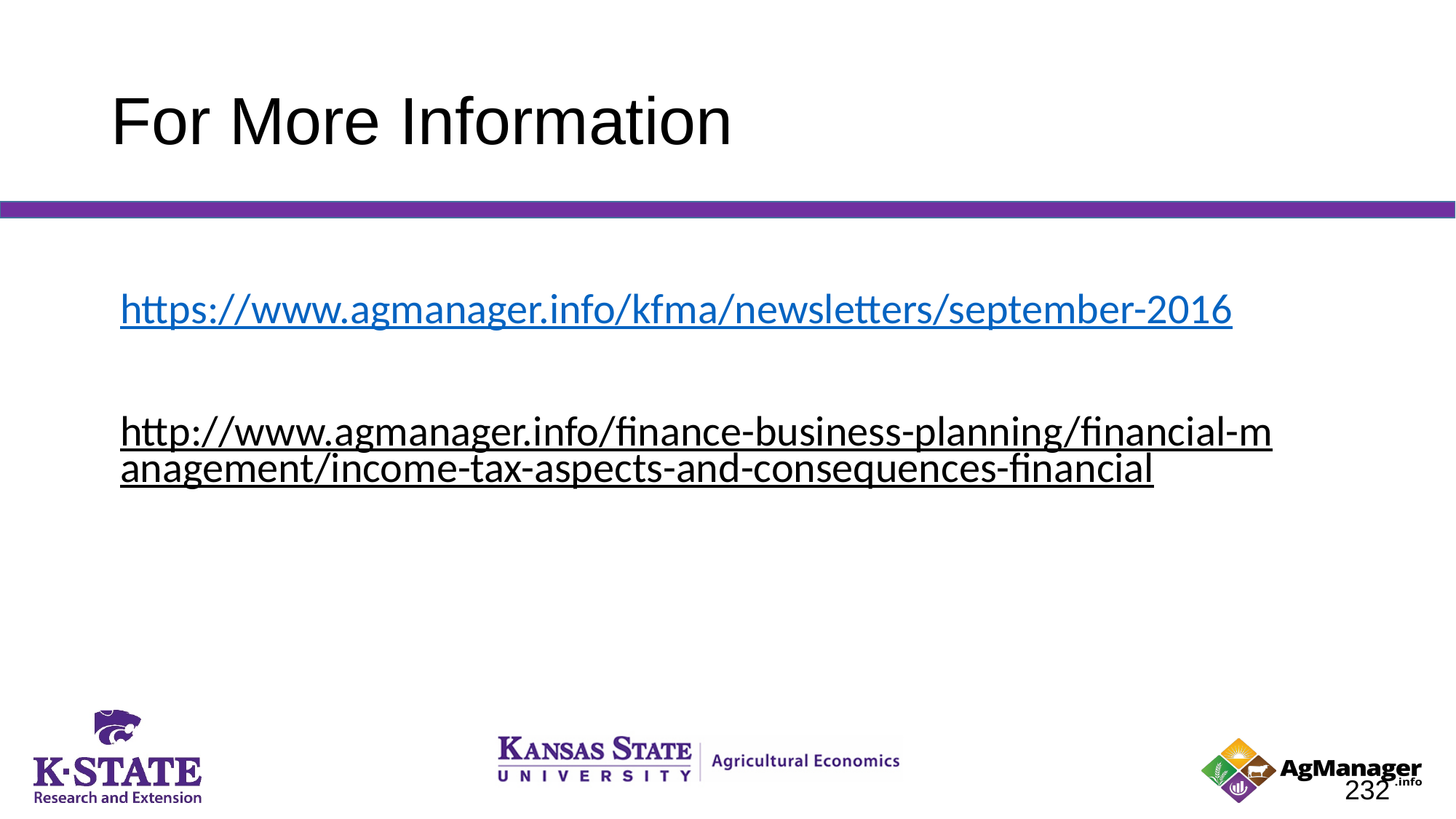

# For More Information

https://www.agmanager.info/kfma/newsletters/september-2016

http://www.agmanager.info/finance-business-planning/financial-management/income-tax-aspects-and-consequences-financial

232